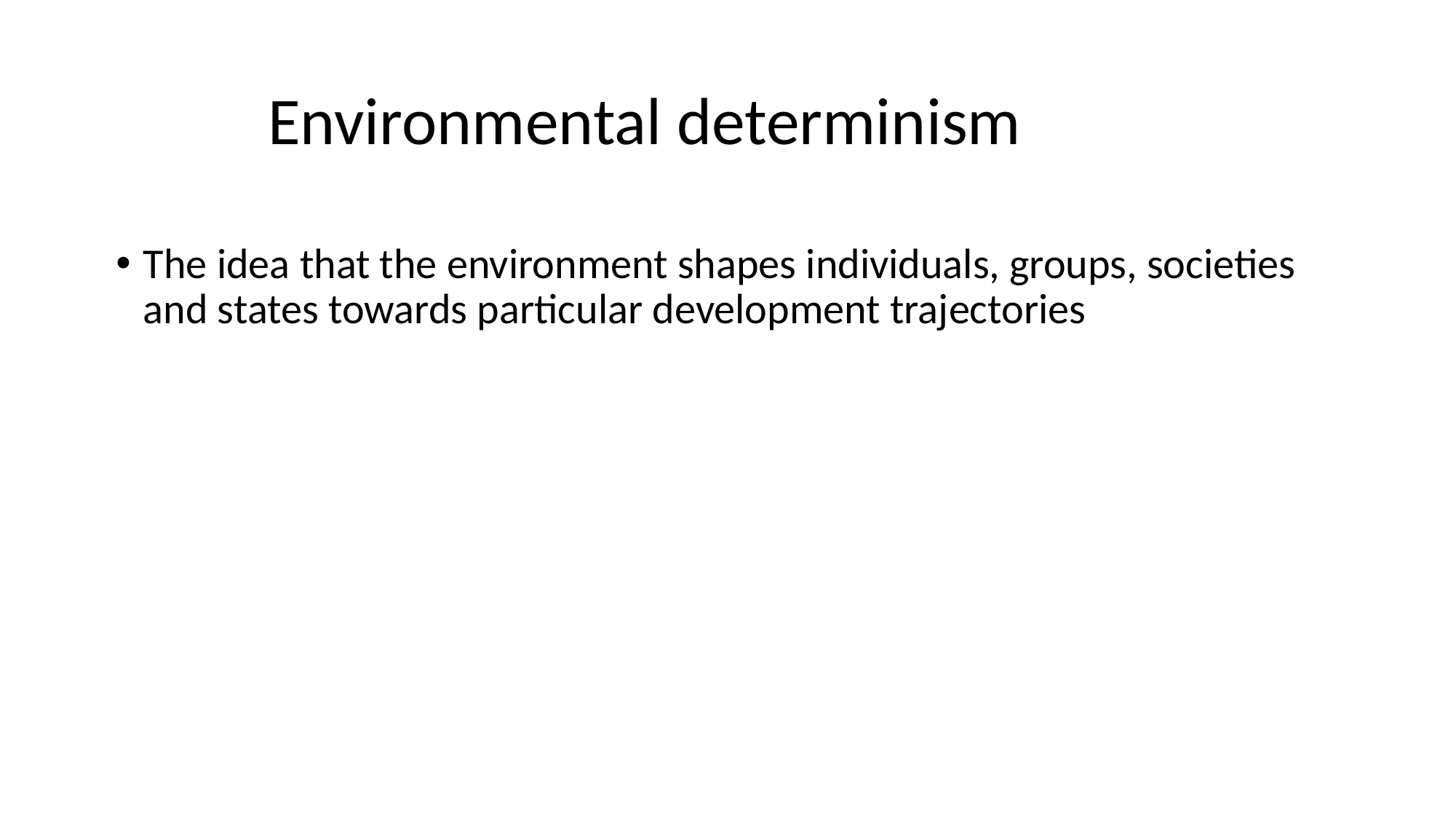

# Environmental determinism
The idea that the environment shapes individuals, groups, societies and states towards particular development trajectories